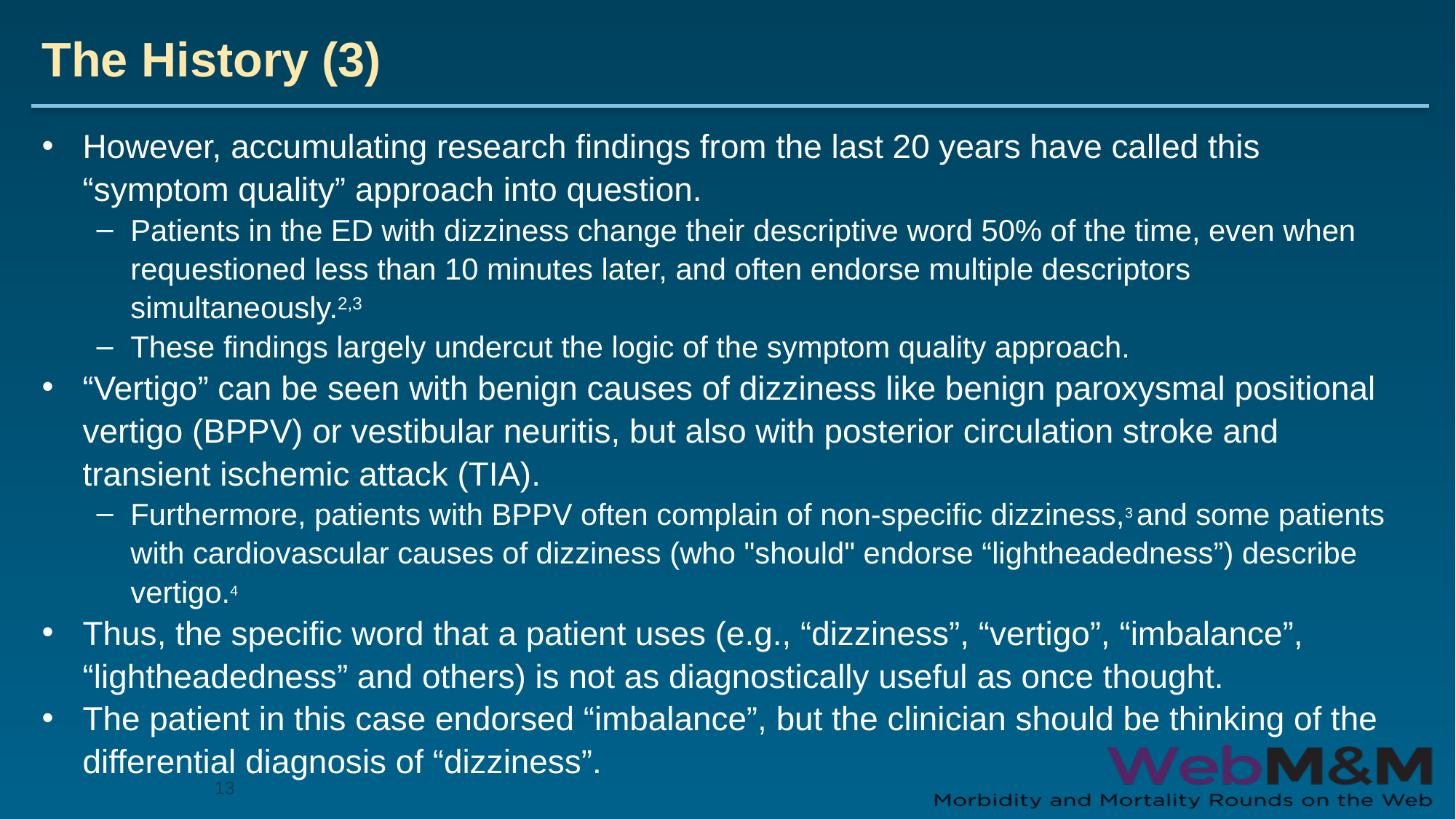

# The History (3)
However, accumulating research findings from the last 20 years have called this “symptom quality” approach into question.
Patients in the ED with dizziness change their descriptive word 50% of the time, even when requestioned less than 10 minutes later, and often endorse multiple descriptors simultaneously.2,3
These findings largely undercut the logic of the symptom quality approach.
“Vertigo” can be seen with benign causes of dizziness like benign paroxysmal positional vertigo (BPPV) or vestibular neuritis, but also with posterior circulation stroke and transient ischemic attack (TIA).
Furthermore, patients with BPPV often complain of non-specific dizziness,3 and some patients with cardiovascular causes of dizziness (who "should" endorse “lightheadedness”) describe vertigo.4
Thus, the specific word that a patient uses (e.g., “dizziness”, “vertigo”, “imbalance”, “lightheadedness” and others) is not as diagnostically useful as once thought.
The patient in this case endorsed “imbalance”, but the clinician should be thinking of the differential diagnosis of “dizziness”.
13